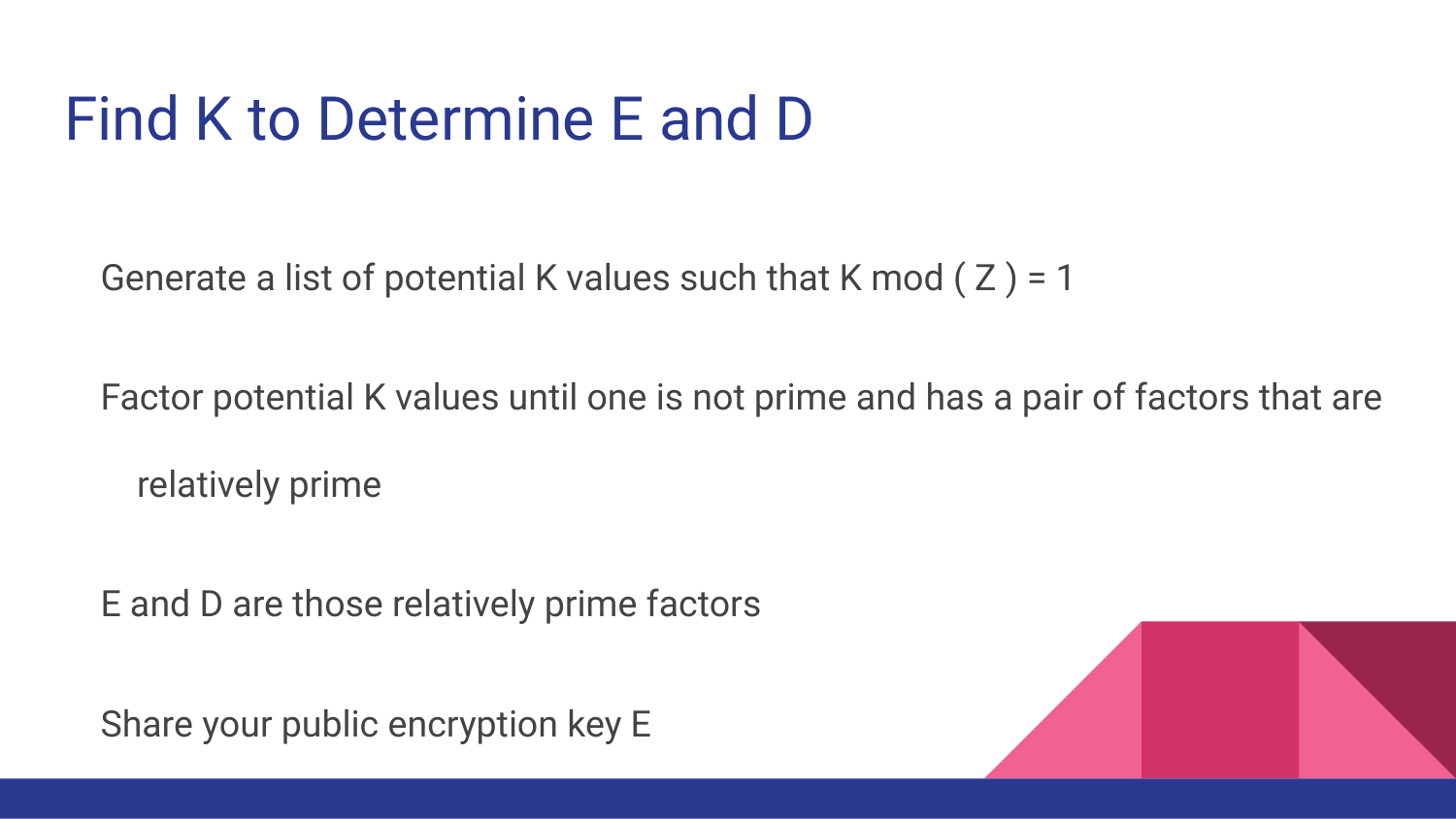

# Find K to Determine E and D
Generate a list of potential K values such that K mod ( Z ) = 1
Factor potential K values until one is not prime and has a pair of factors that are relatively prime
E and D are those relatively prime factors
Share your public encryption key E
Keep decryption key D private